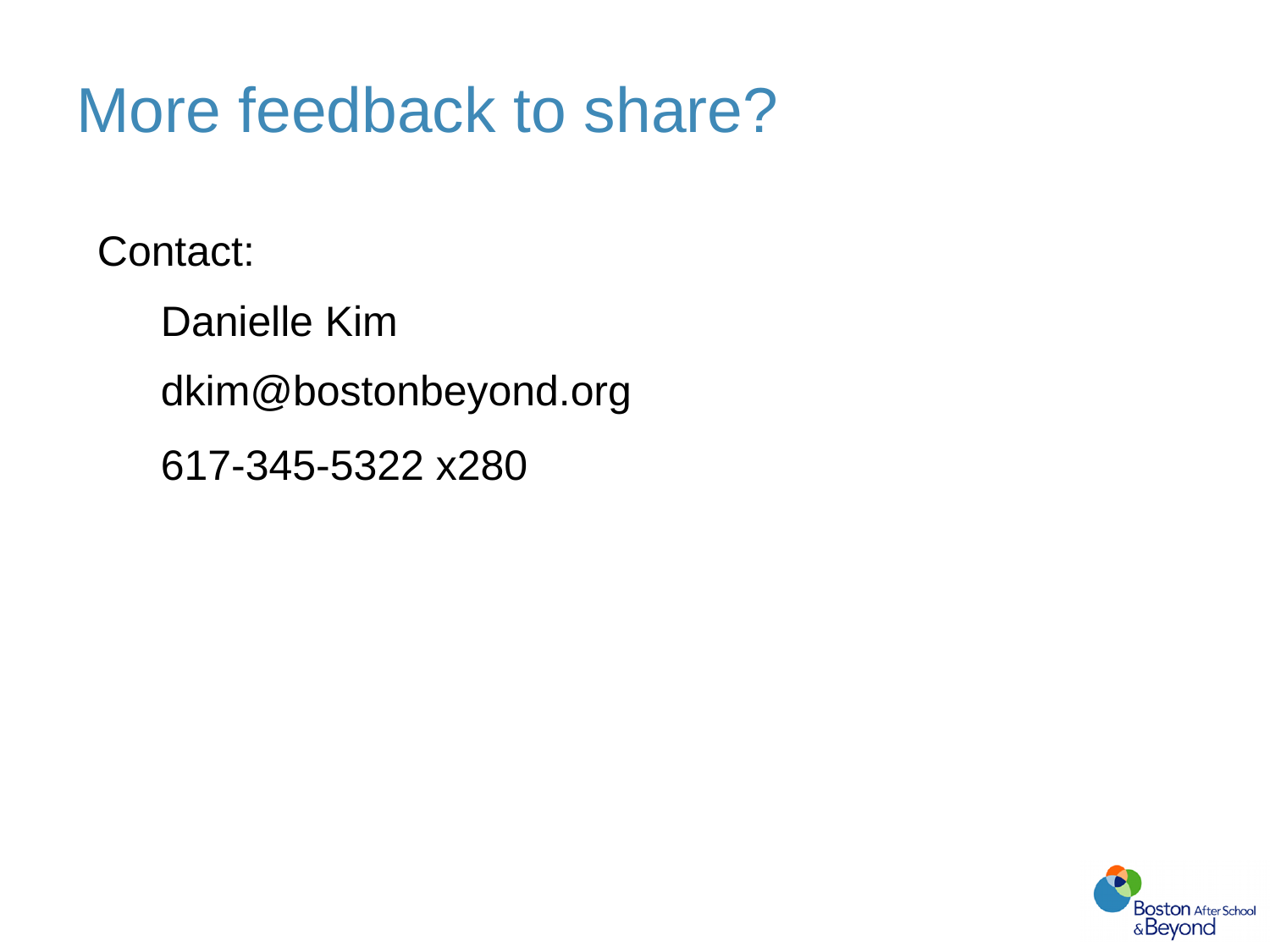

# More feedback to share?

Contact:
Danielle Kim
dkim@bostonbeyond.org
617-345-5322 x280